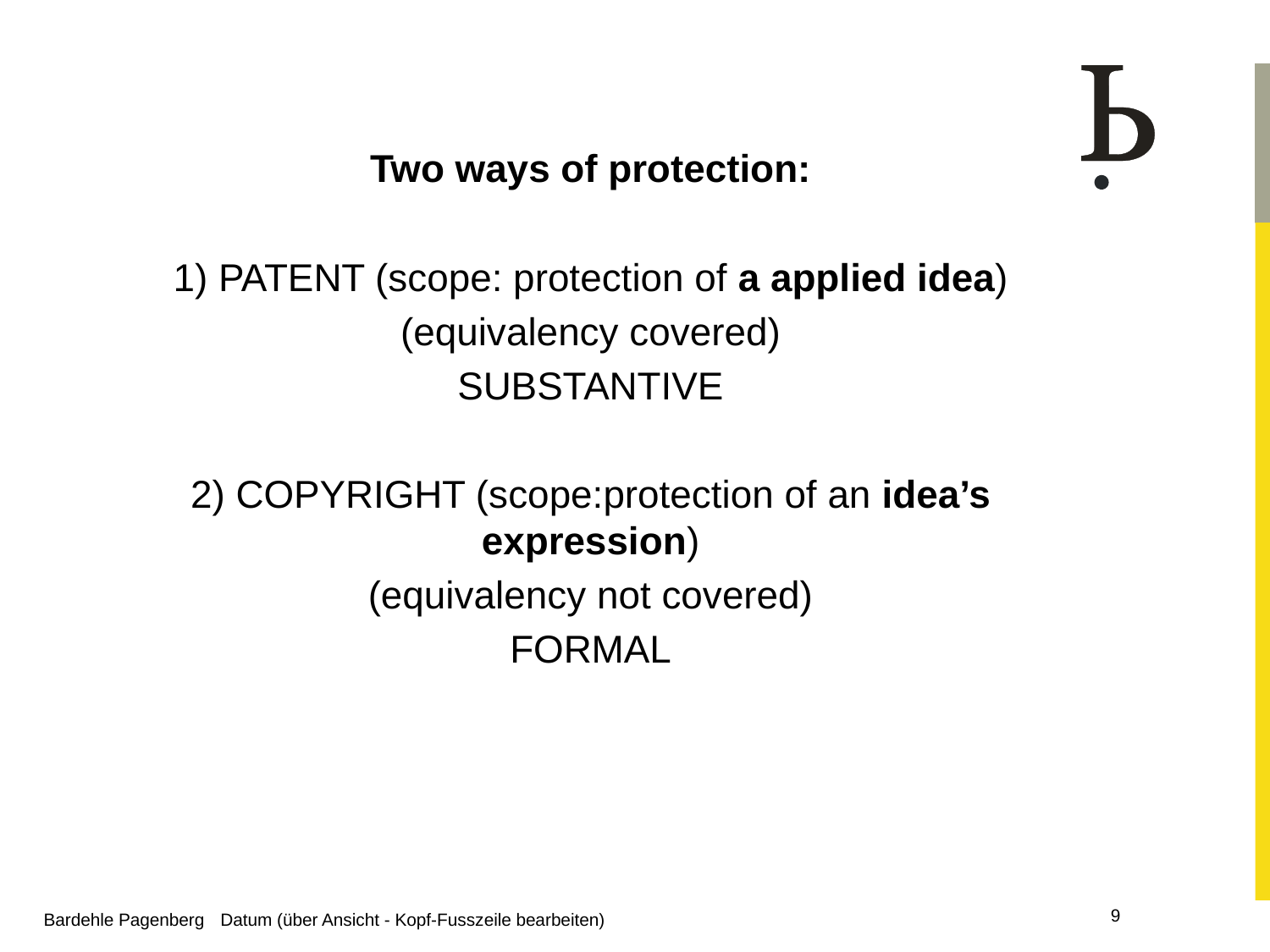

Two ways of protection:

1) PATENT (scope: protection of a applied idea)
(equivalency covered)
SUBSTANTIVE

2) COPYRIGHT (scope:protection of an idea’s expression)
(equivalency not covered)
FORMAL
Bardehle Pagenberg    Datum (über Ansicht - Kopf-Fusszeile bearbeiten)
9